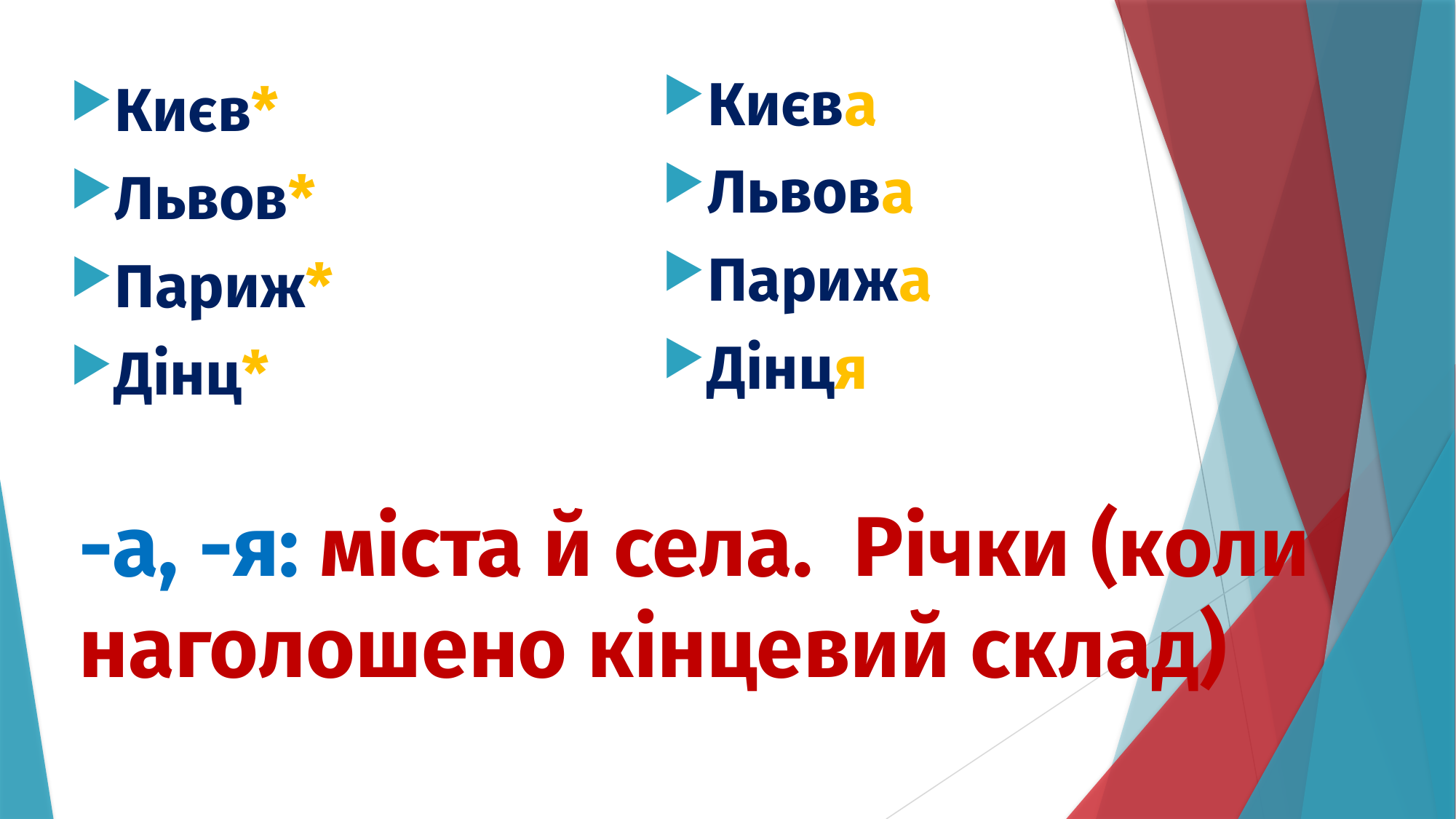

Києва
Львова
Парижа
Дінця

Києв*
Львов*
Париж*
Дінц*

# -а, -я: міста й села.  Річки (коли наголошено кінцевий склад)